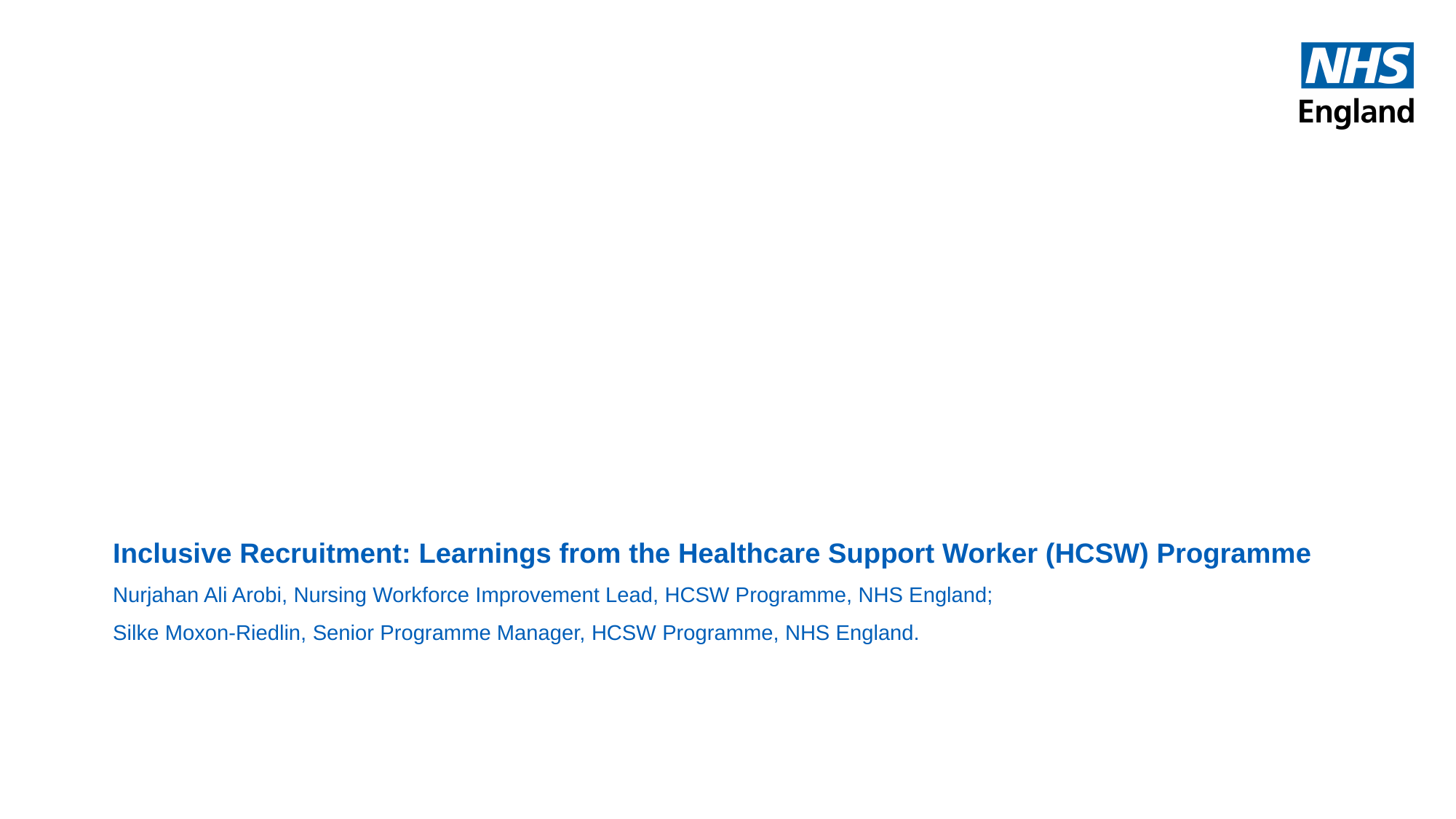

# Inclusive Recruitment: Learnings from the Healthcare Support Worker (HCSW) Programme
Nurjahan Ali Arobi, Nursing Workforce Improvement Lead, HCSW Programme, NHS England;
Silke Moxon-Riedlin, Senior Programme Manager, HCSW Programme, NHS England.